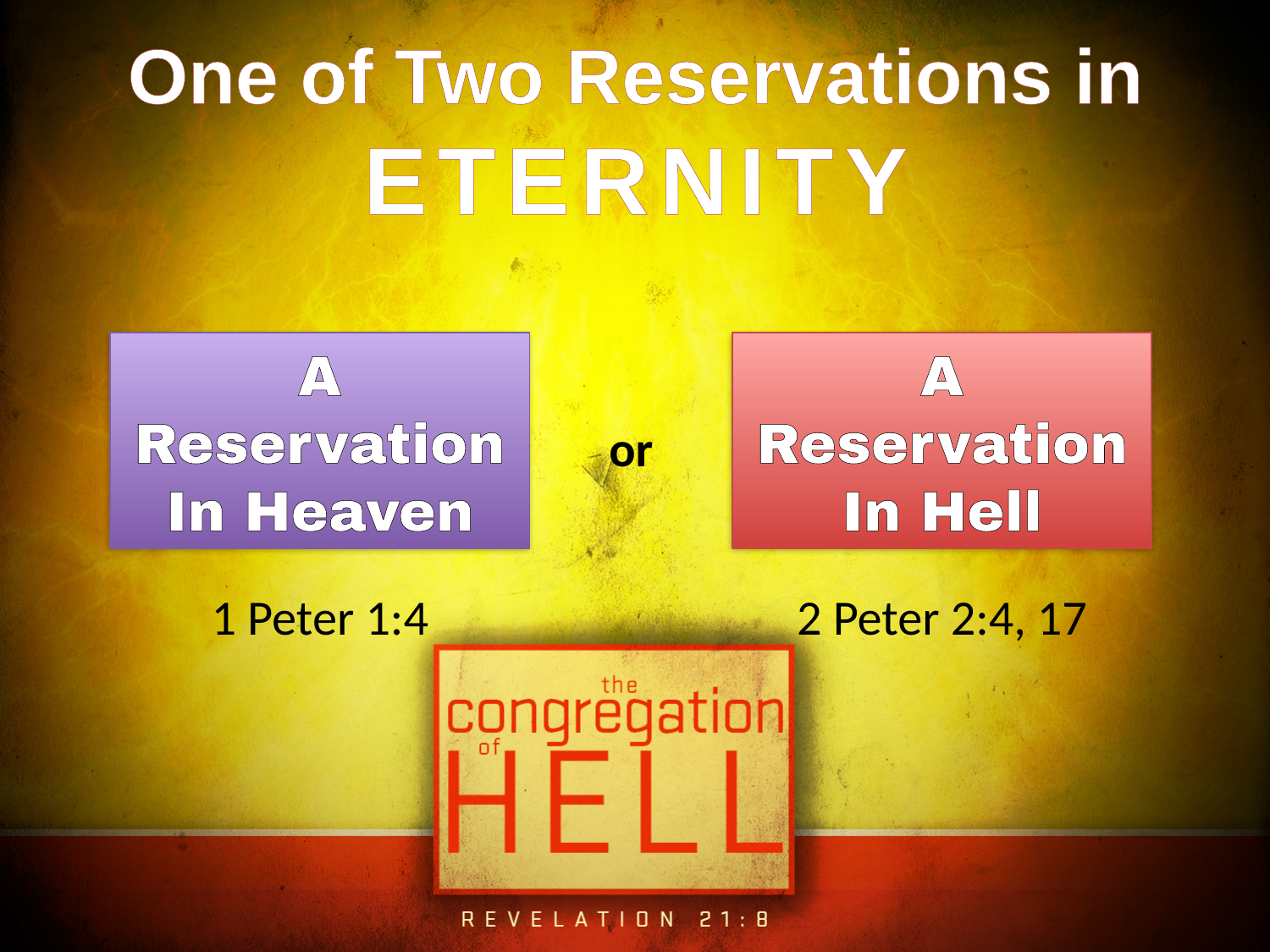

One of Two Reservations in ETERNITY
A Reservation In Heaven
A Reservation In Hell
or
2 Peter 2:4, 17
1 Peter 1:4